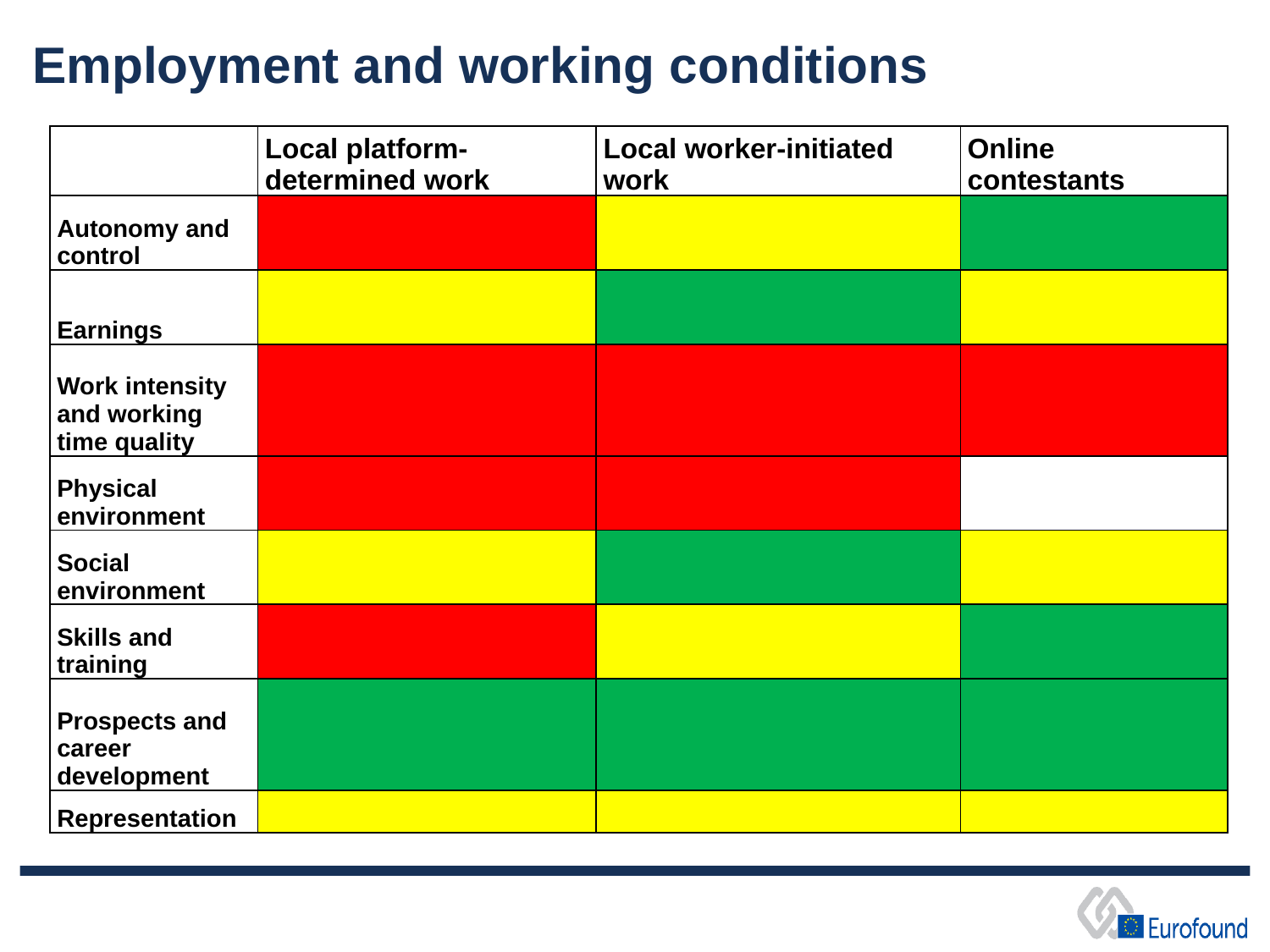

Employment and working conditions
|  | Local platform-determined work | Local worker-initiated work | Online contestants |
| --- | --- | --- | --- |
| Autonomy and control |  |  |  |
| Earnings |  |  |  |
| Work intensity and working time quality |  |  |  |
| Physical environment |  |  |  |
| Social environment |  |  |  |
| Skills and training |  |  |  |
| Prospects and career development |  |  |  |
| Representation |  |  |  |